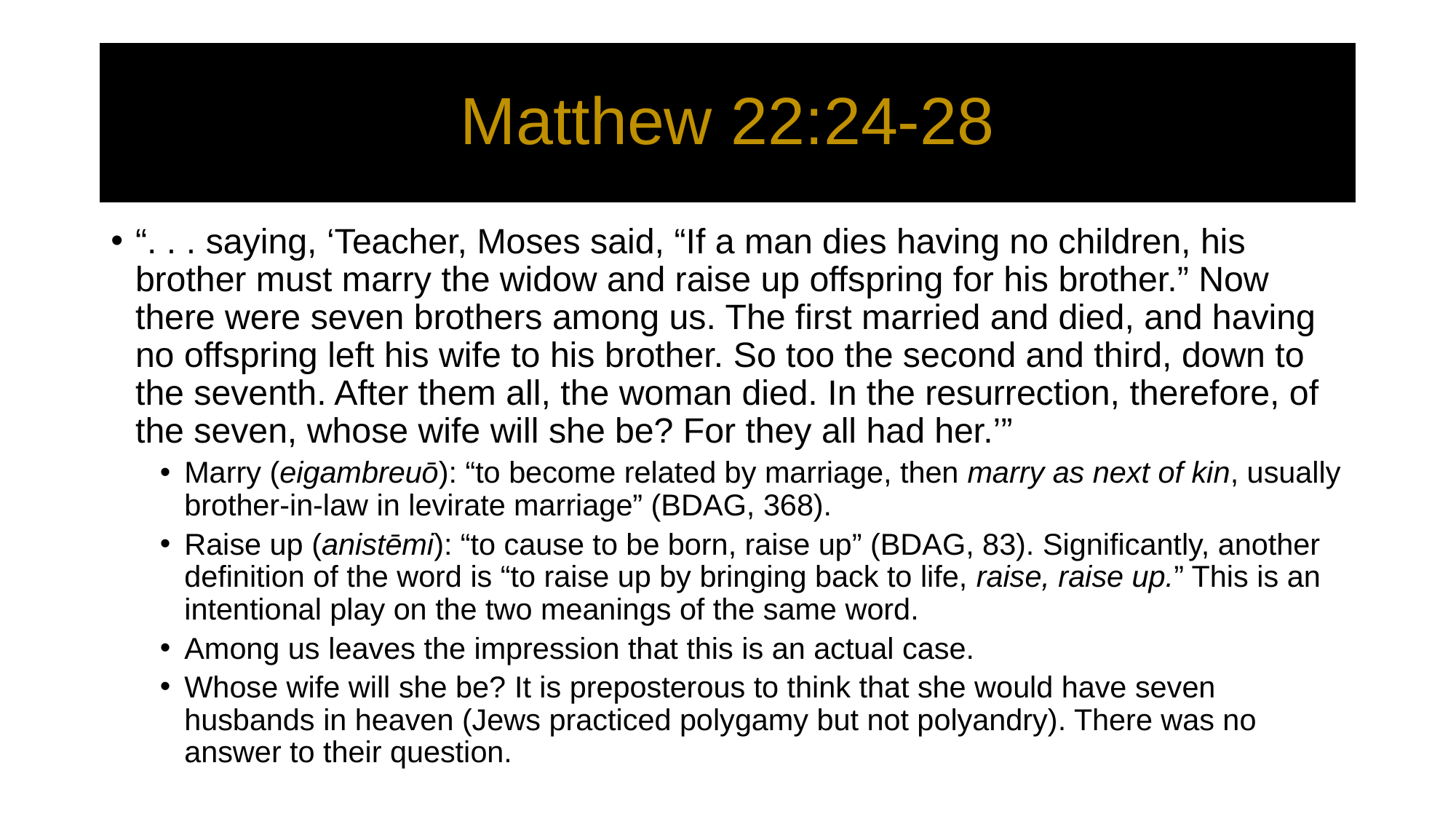

# Matthew 22:24-28
“. . . saying, ‘Teacher, Moses said, “If a man dies having no children, his brother must marry the widow and raise up offspring for his brother.” Now there were seven brothers among us. The first married and died, and having no offspring left his wife to his brother. So too the second and third, down to the seventh. After them all, the woman died. In the resurrection, therefore, of the seven, whose wife will she be? For they all had her.’”
Marry (eigambreuō): “to become related by marriage, then marry as next of kin, usually brother-in-law in levirate marriage” (BDAG, 368).
Raise up (anistēmi): “to cause to be born, raise up” (BDAG, 83). Significantly, another definition of the word is “to raise up by bringing back to life, raise, raise up.” This is an intentional play on the two meanings of the same word.
Among us leaves the impression that this is an actual case.
Whose wife will she be? It is preposterous to think that she would have seven husbands in heaven (Jews practiced polygamy but not polyandry). There was no answer to their question.